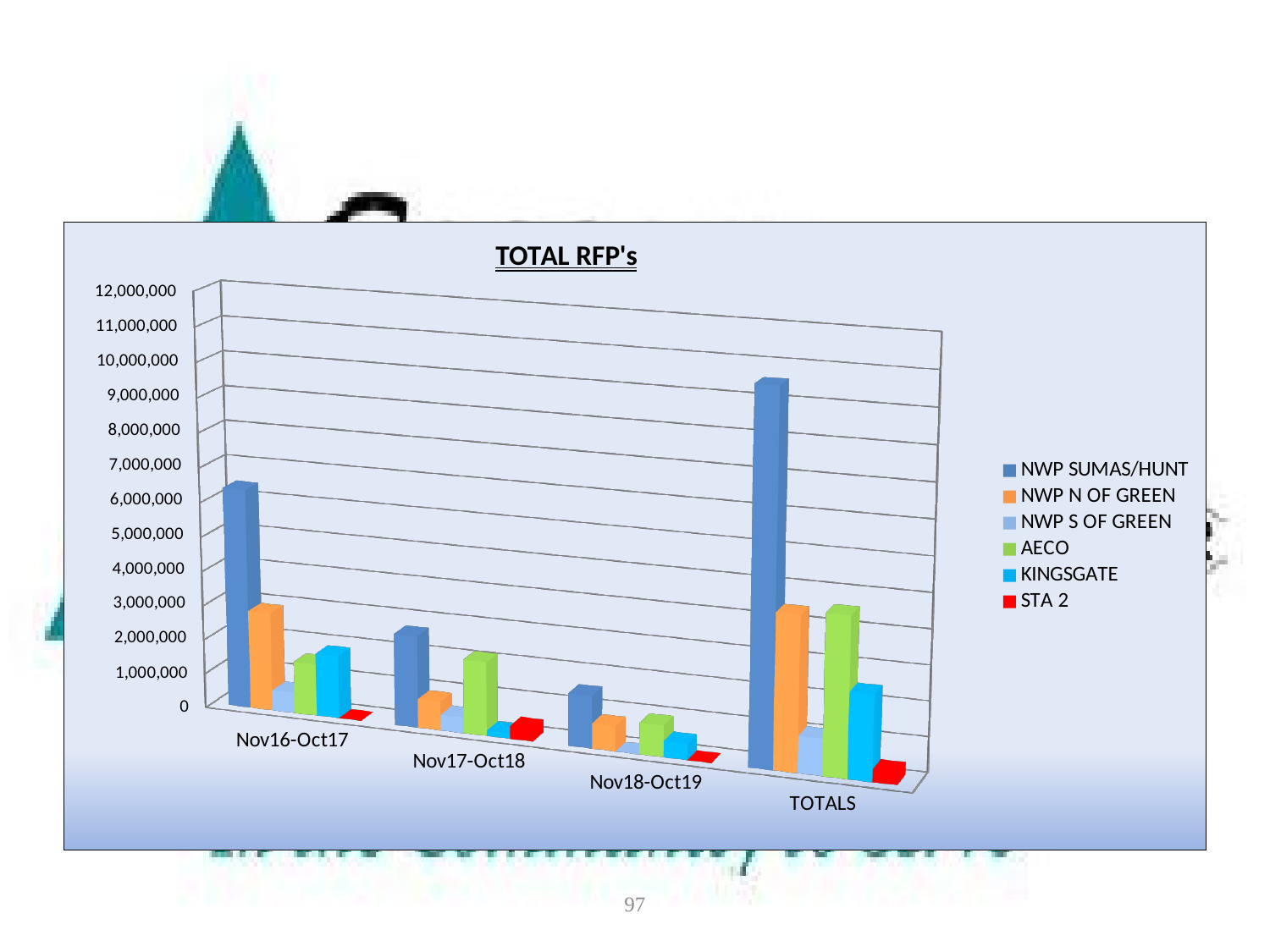

[unsupported chart]

97
CONFIDENTIAL - for discussion purposes only